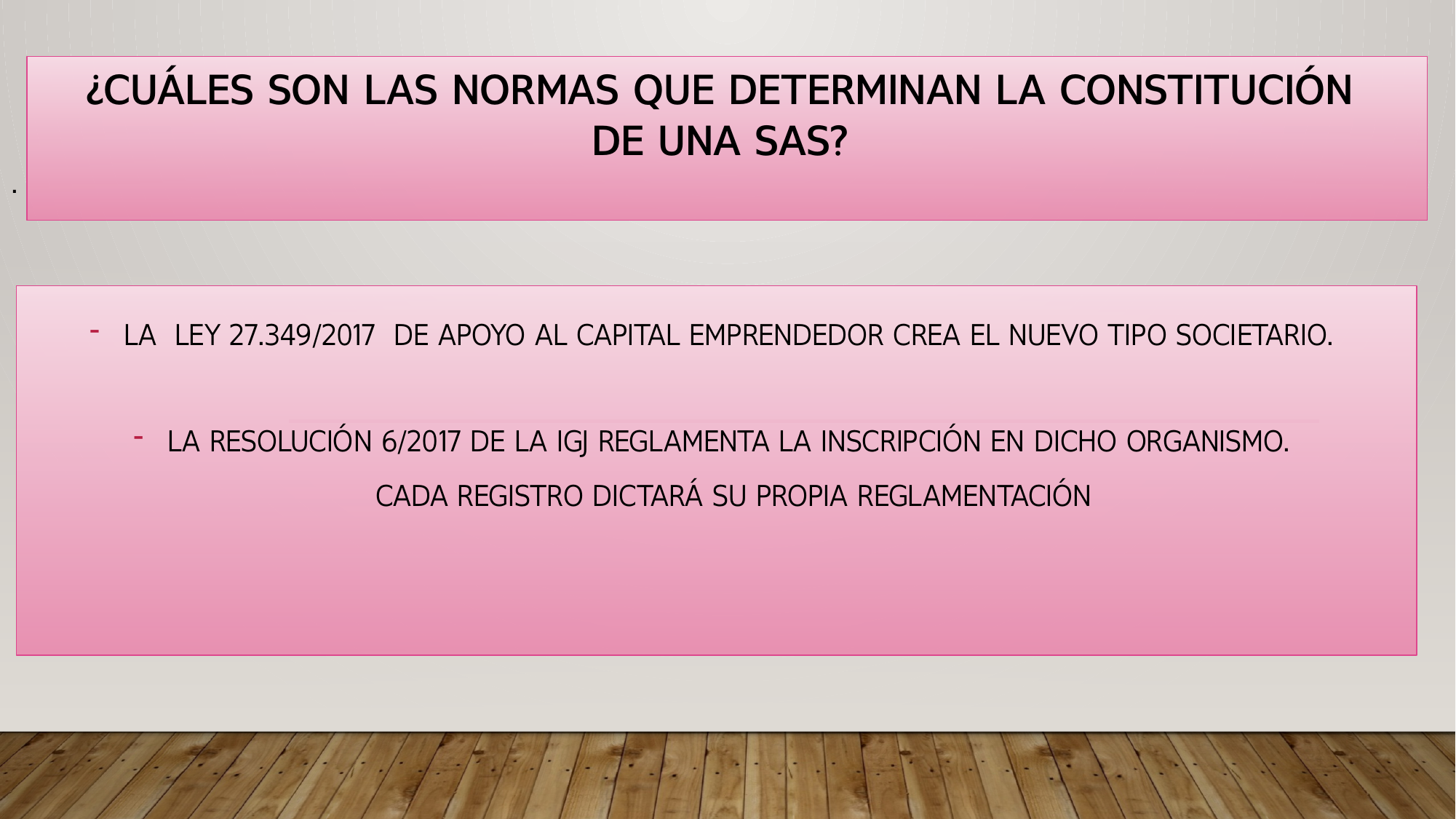

¿CUÁLES SON LAS NORMAS QUE DETERMINAN LA CONSTITUCIÓN
DE UNA SAS?
# .
La  Ley 27.349/2017  de Apoyo al Capital Emprendedor crea el nuevo tipo societario.
La Resolución 6/2017 de la IGJ reglamenta la inscripción en dicho organismo.
Cada Registro dictará su propia reglamentación